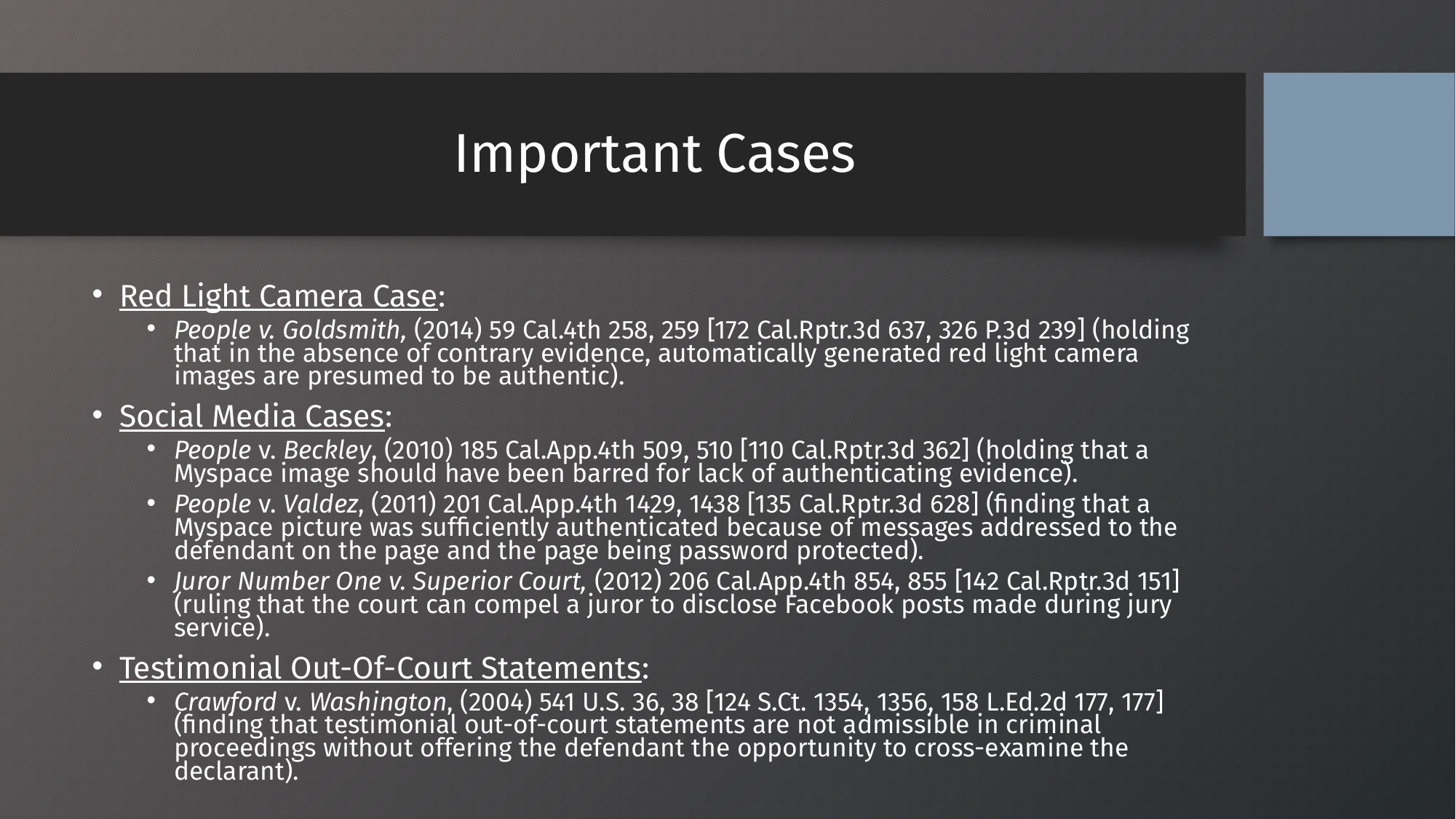

# Important Cases
Red Light Camera Case:
People v. Goldsmith, (2014) 59 Cal.4th 258, 259 [172 Cal.Rptr.3d 637, 326 P.3d 239] (holding that in the absence of contrary evidence, automatically generated red light camera images are presumed to be authentic).
Social Media Cases:
People v. Beckley, (2010) 185 Cal.App.4th 509, 510 [110 Cal.Rptr.3d 362] (holding that a Myspace image should have been barred for lack of authenticating evidence).
People v. Valdez, (2011) 201 Cal.App.4th 1429, 1438 [135 Cal.Rptr.3d 628] (finding that a Myspace picture was sufficiently authenticated because of messages addressed to the defendant on the page and the page being password protected).
Juror Number One v. Superior Court, (2012) 206 Cal.App.4th 854, 855 [142 Cal.Rptr.3d 151] (ruling that the court can compel a juror to disclose Facebook posts made during jury service).
Testimonial Out-Of-Court Statements:
Crawford v. Washington, (2004) 541 U.S. 36, 38 [124 S.Ct. 1354, 1356, 158 L.Ed.2d 177, 177] (finding that testimonial out-of-court statements are not admissible in criminal proceedings without offering the defendant the opportunity to cross-examine the declarant).